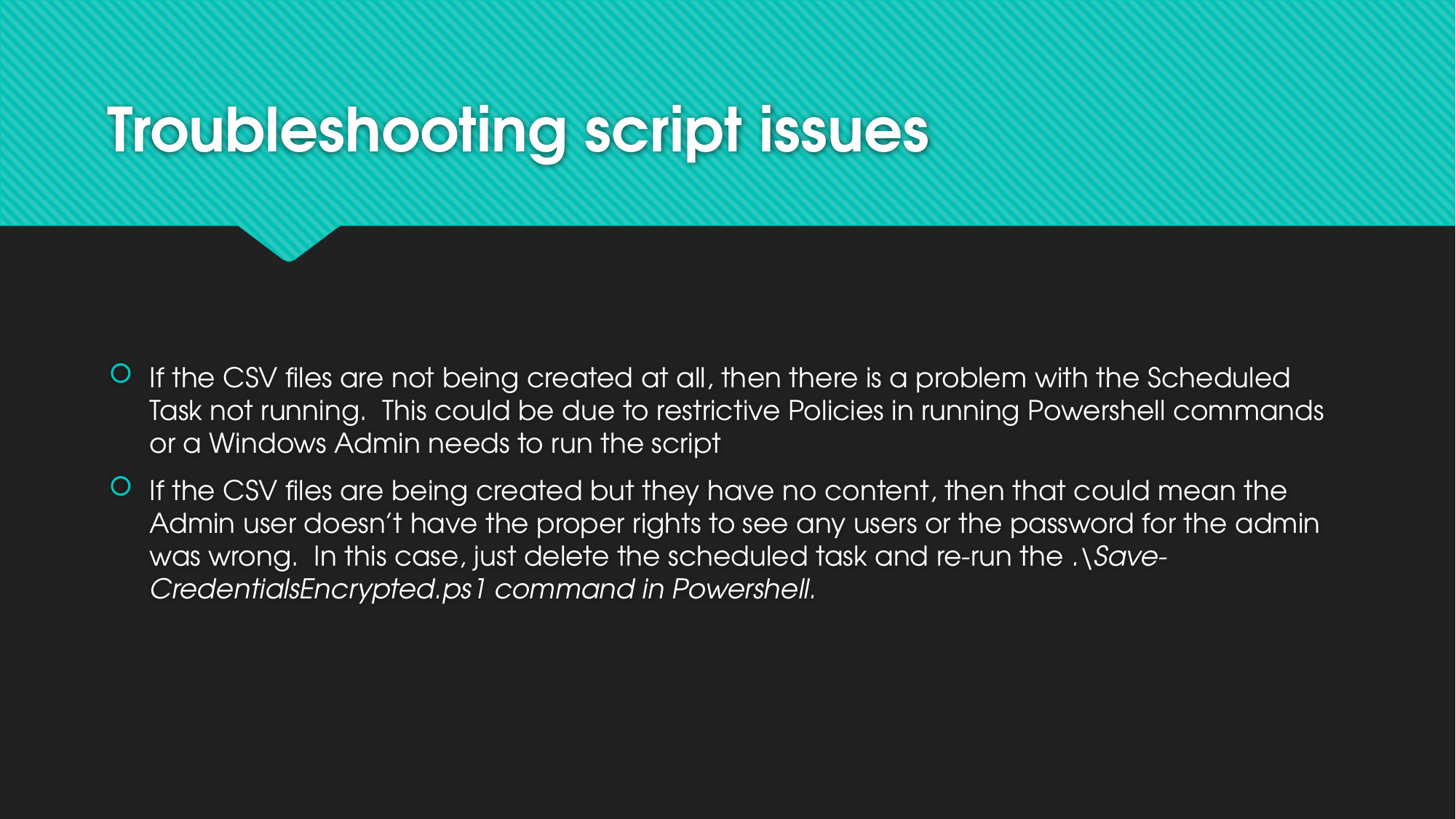

# Troubleshooting script issues
If the CSV files are not being created at all, then there is a problem with the Scheduled Task not running.  This could be due to restrictive Policies in running Powershell commands or a Windows Admin needs to run the script
If the CSV files are being created but they have no content, then that could mean the Admin user doesn’t have the proper rights to see any users or the password for the admin was wrong.  In this case, just delete the scheduled task and re-run the .\Save-CredentialsEncrypted.ps1 command in Powershell.